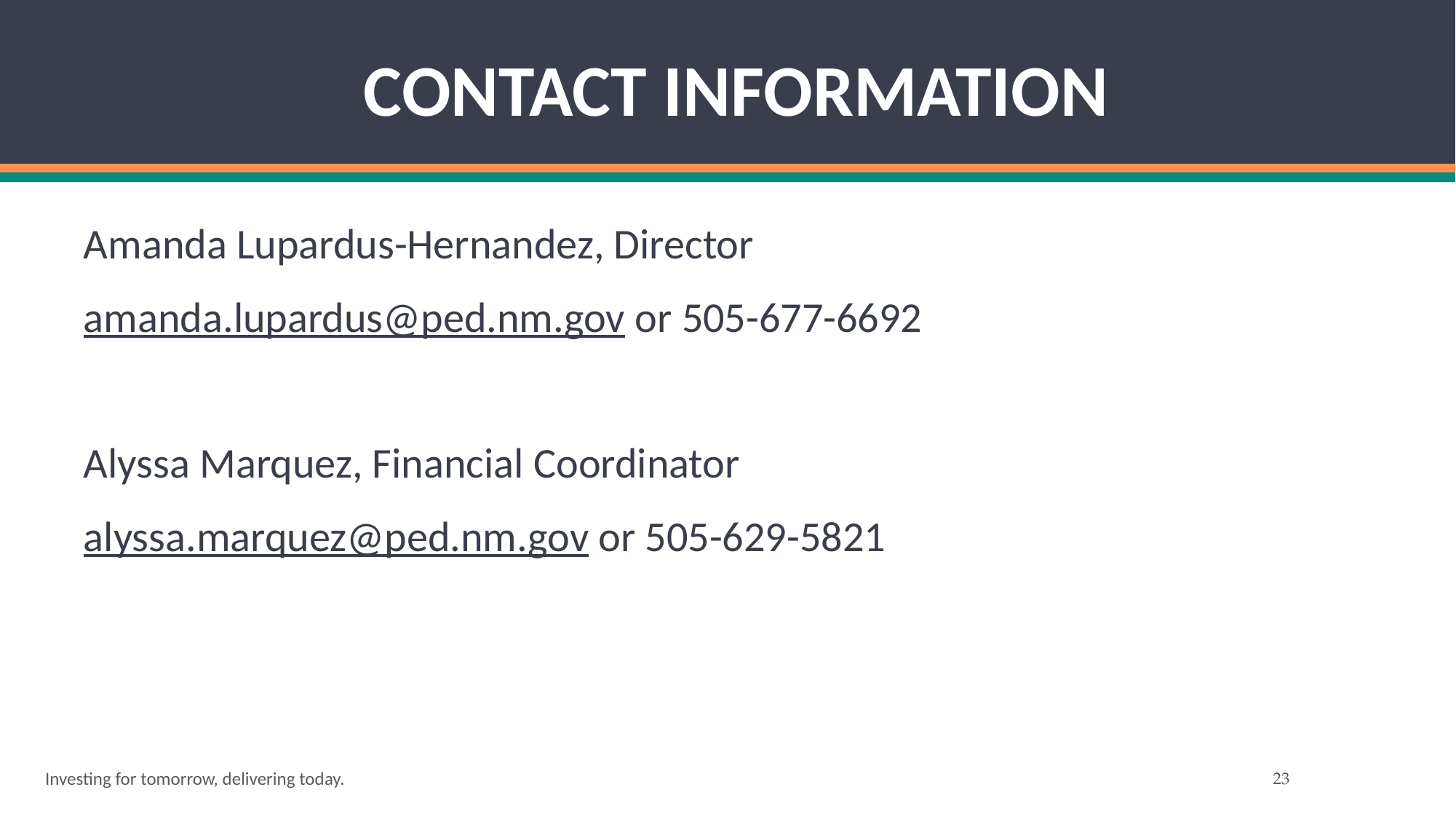

# CONTACT INFORMATION
Amanda Lupardus-Hernandez, Director
amanda.lupardus@ped.nm.gov or 505-677-6692

Alyssa Marquez, Financial Coordinator
alyssa.marquez@ped.nm.gov or 505-629-5821
Investing for tomorrow, delivering today.
23